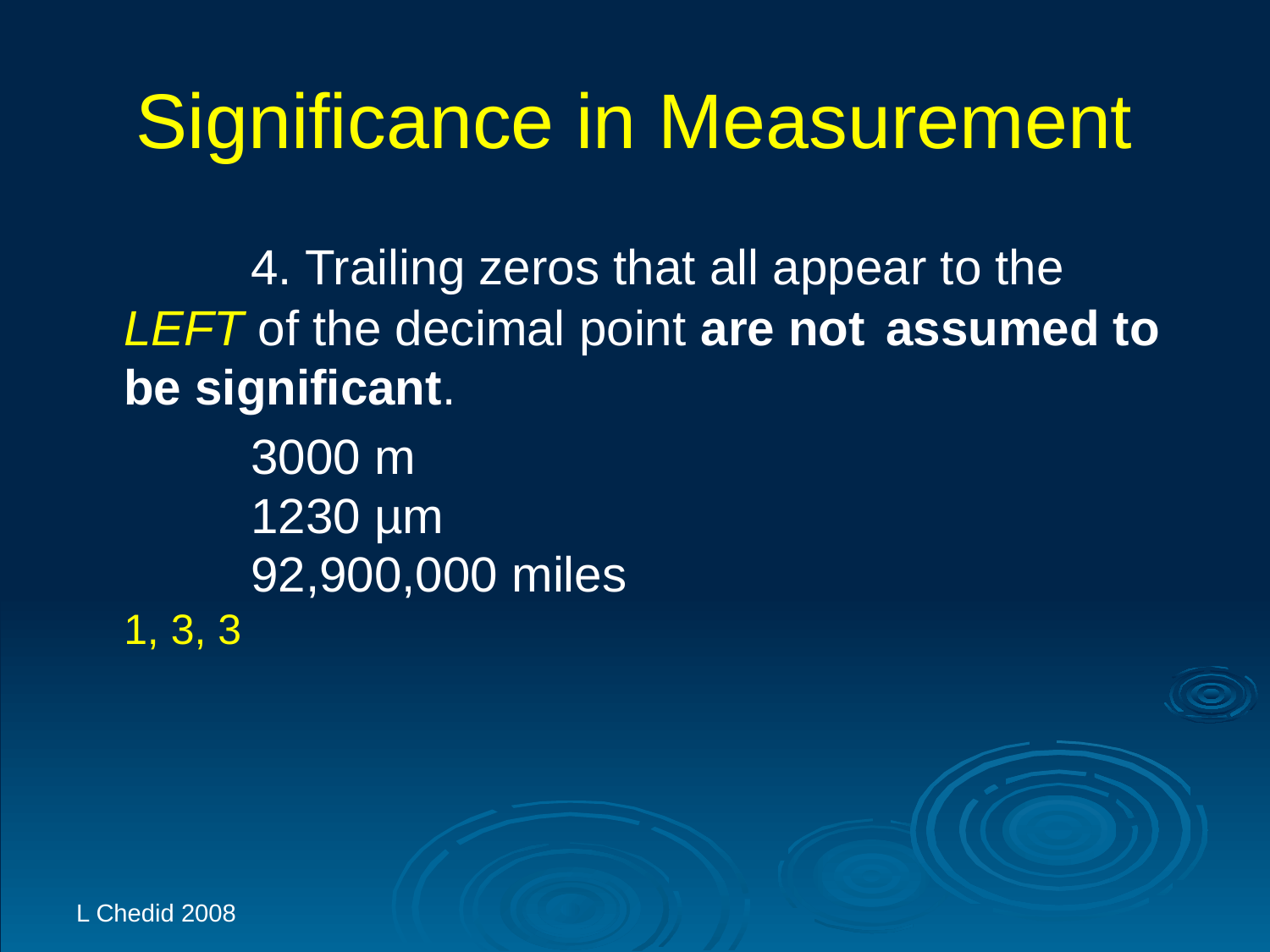

# Significance in Measurement
		4. Trailing zeros that all appear to the 	LEFT of the decimal point are not 	assumed to be significant.
		3000 m
	1230 µm
	92,900,000 miles
1, 3, 3
L Chedid 2008